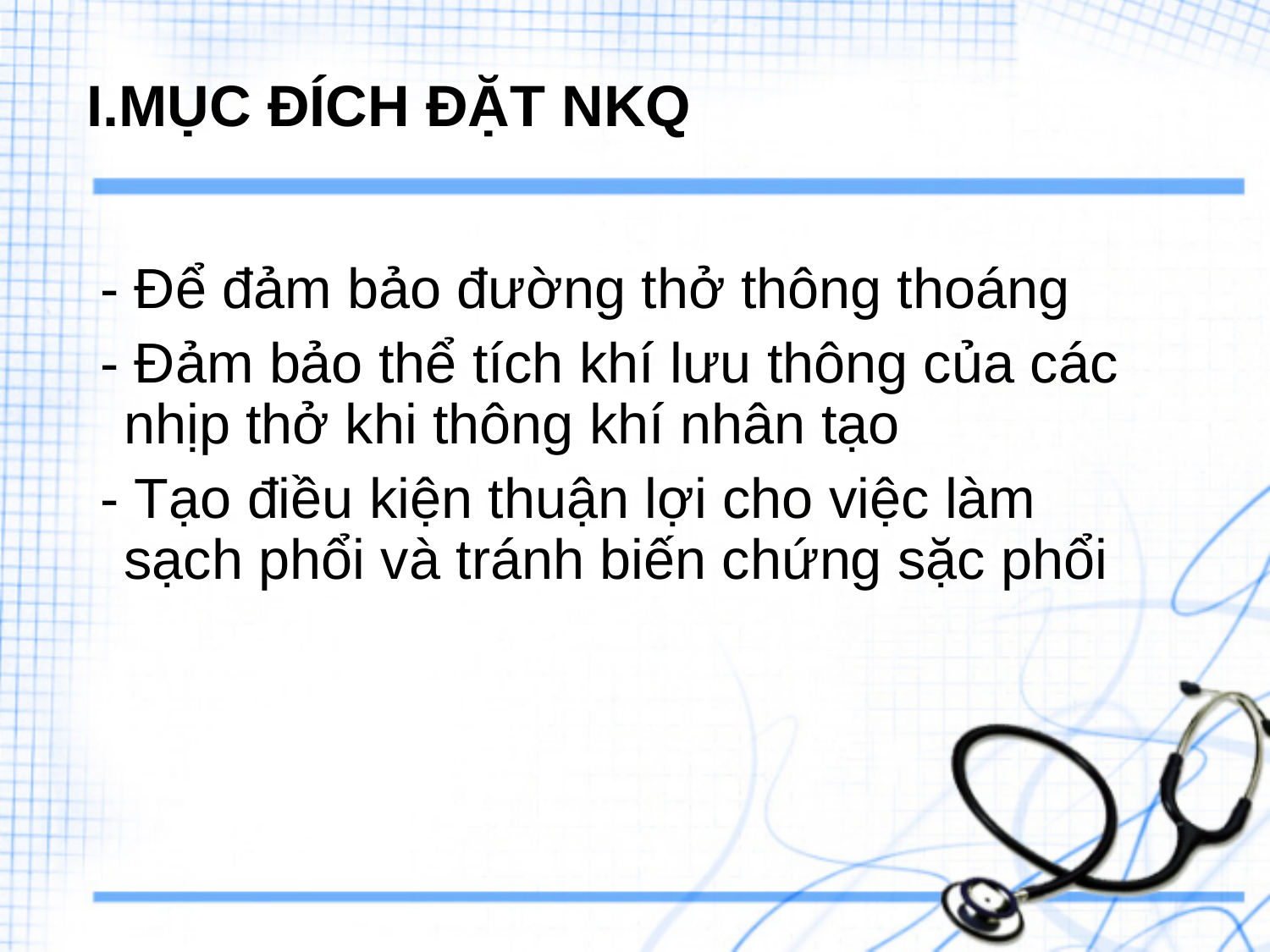

# I.MỤC ĐÍCH ĐẶT NKQ
- Để đảm bảo đường thở thông thoáng
- Đảm bảo thể tích khí lưu thông của các nhịp thở khi thông khí nhân tạo
- Tạo điều kiện thuận lợi cho việc làm sạch phổi và tránh biến chứng sặc phổi